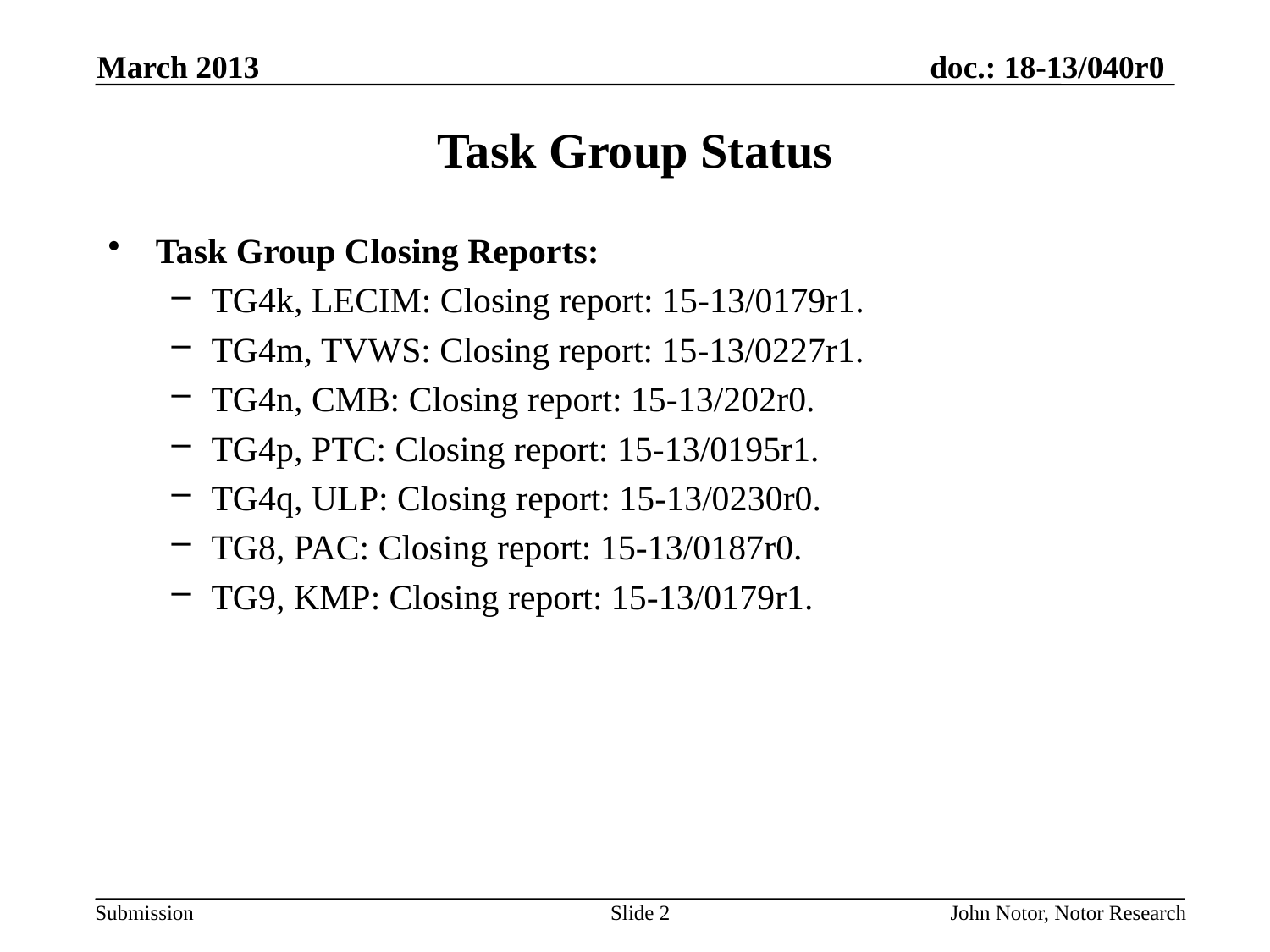

March 2013
# Task Group Status
Task Group Closing Reports:
TG4k, LECIM: Closing report: 15-13/0179r1.
TG4m, TVWS: Closing report: 15-13/0227r1.
TG4n, CMB: Closing report: 15-13/202r0.
TG4p, PTC: Closing report: 15-13/0195r1.
TG4q, ULP: Closing report: 15-13/0230r0.
TG8, PAC: Closing report: 15-13/0187r0.
TG9, KMP: Closing report: 15-13/0179r1.

Slide 2
John Notor, Notor Research